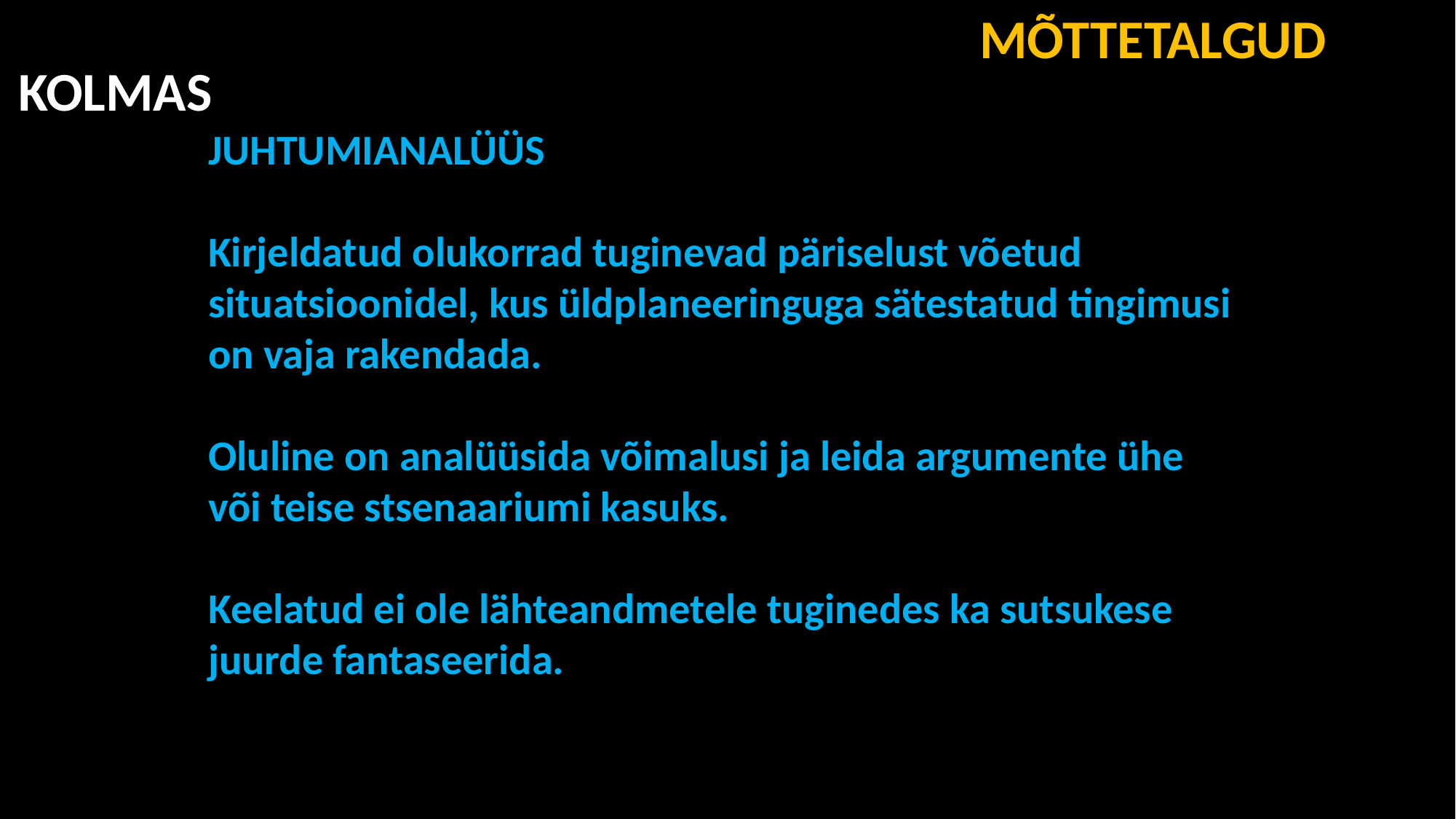

MÕTTETALGUD
KOLMAS
JUHTUMIANALÜÜS

Kirjeldatud olukorrad tuginevad päriselust võetud situatsioonidel, kus üldplaneeringuga sätestatud tingimusi on vaja rakendada.

Oluline on analüüsida võimalusi ja leida argumente ühe või teise stsenaariumi kasuks.

Keelatud ei ole lähteandmetele tuginedes ka sutsukese juurde fantaseerida.